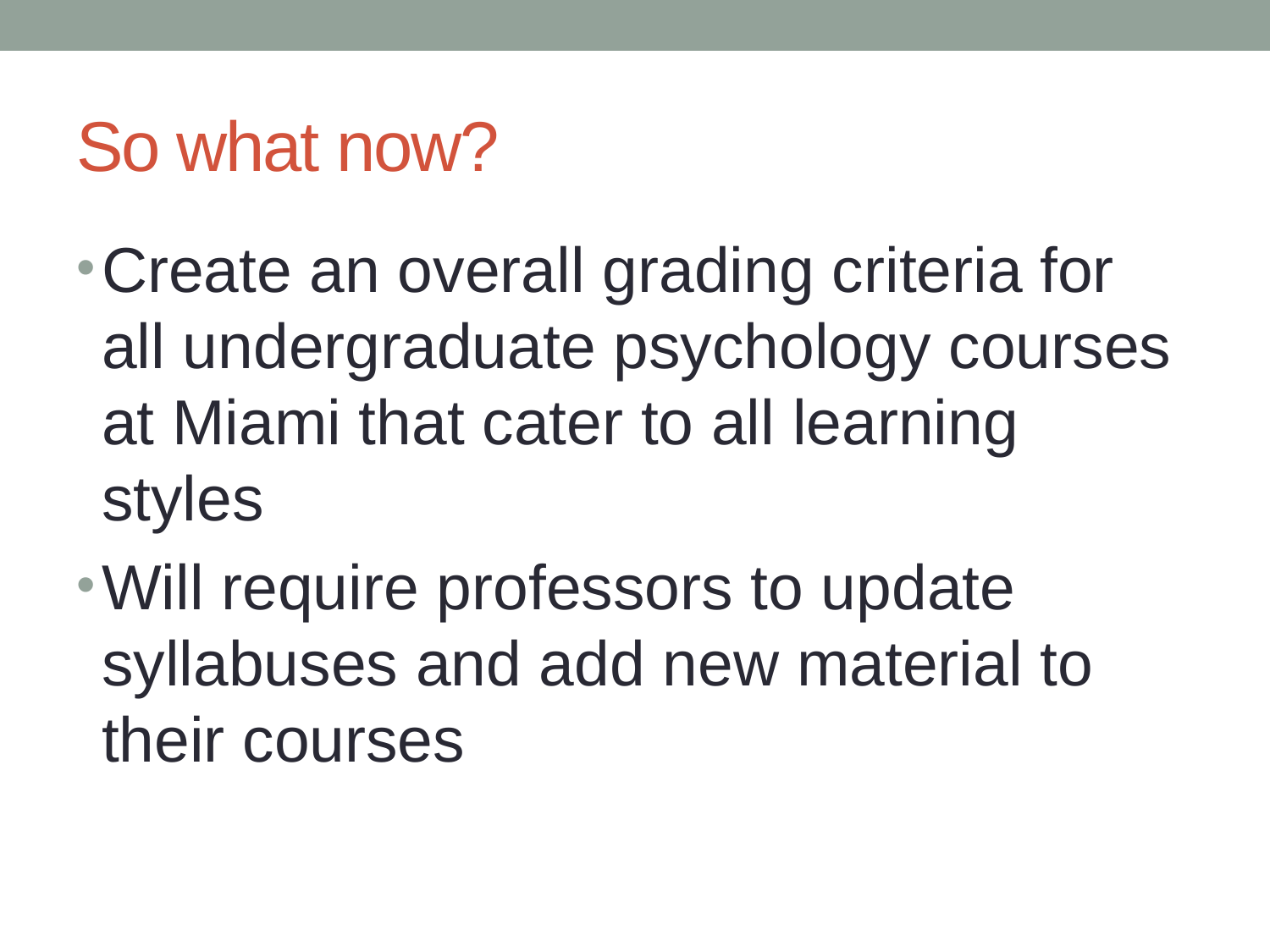

# So what now?
Create an overall grading criteria for all undergraduate psychology courses at Miami that cater to all learning styles
Will require professors to update syllabuses and add new material to their courses